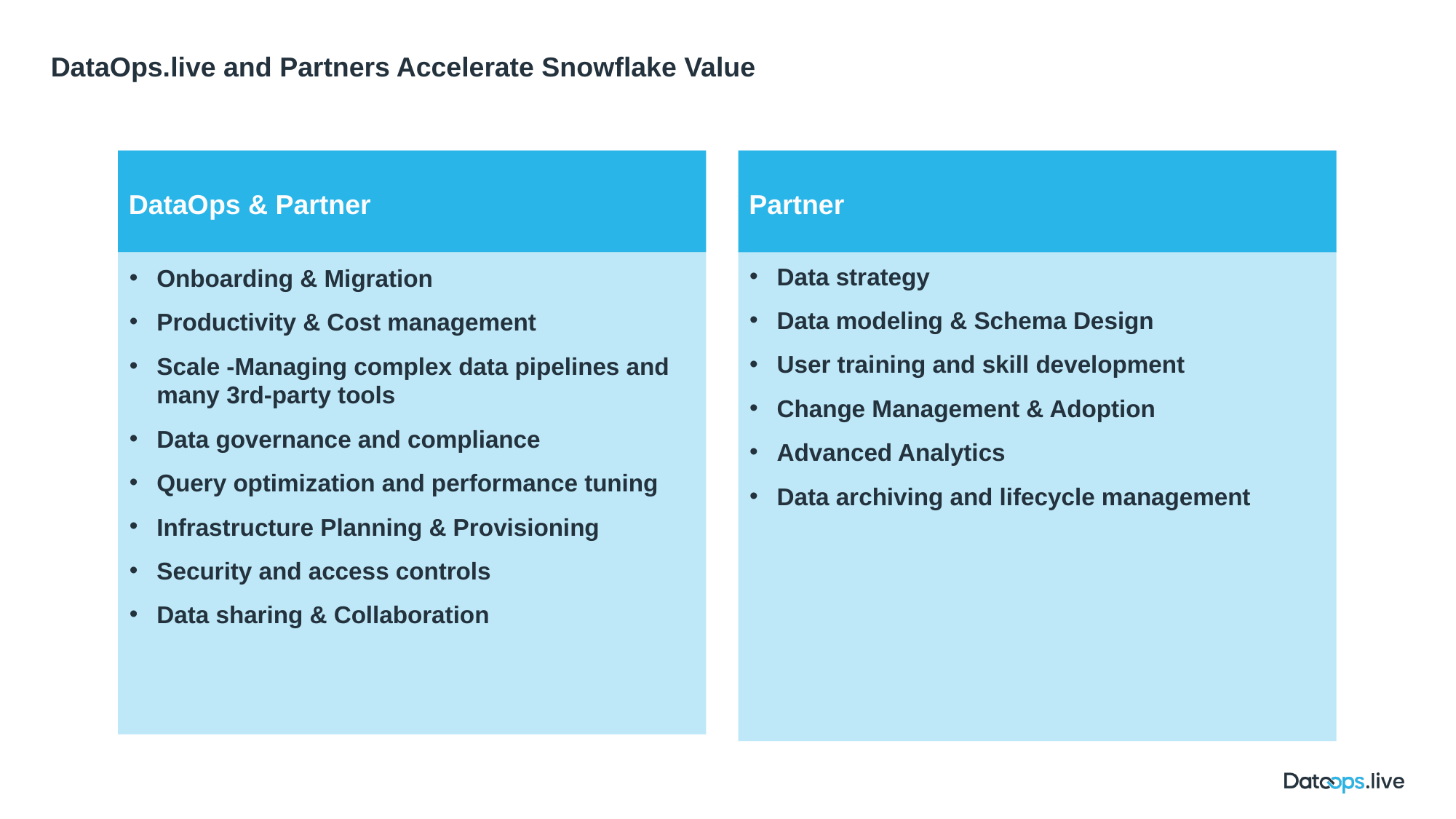

# DataOps.live and Partners Accelerate Snowflake Value

DataOps & Partner
Partner
Data strategy
Data modeling & Schema Design
User training and skill development
Change Management & Adoption
Advanced Analytics
Data archiving and lifecycle management
Onboarding & Migration
Productivity & Cost management
Scale -Managing complex data pipelines and many 3rd-party tools
Data governance and compliance
Query optimization and performance tuning
Infrastructure Planning & Provisioning
Security and access controls
Data sharing & Collaboration